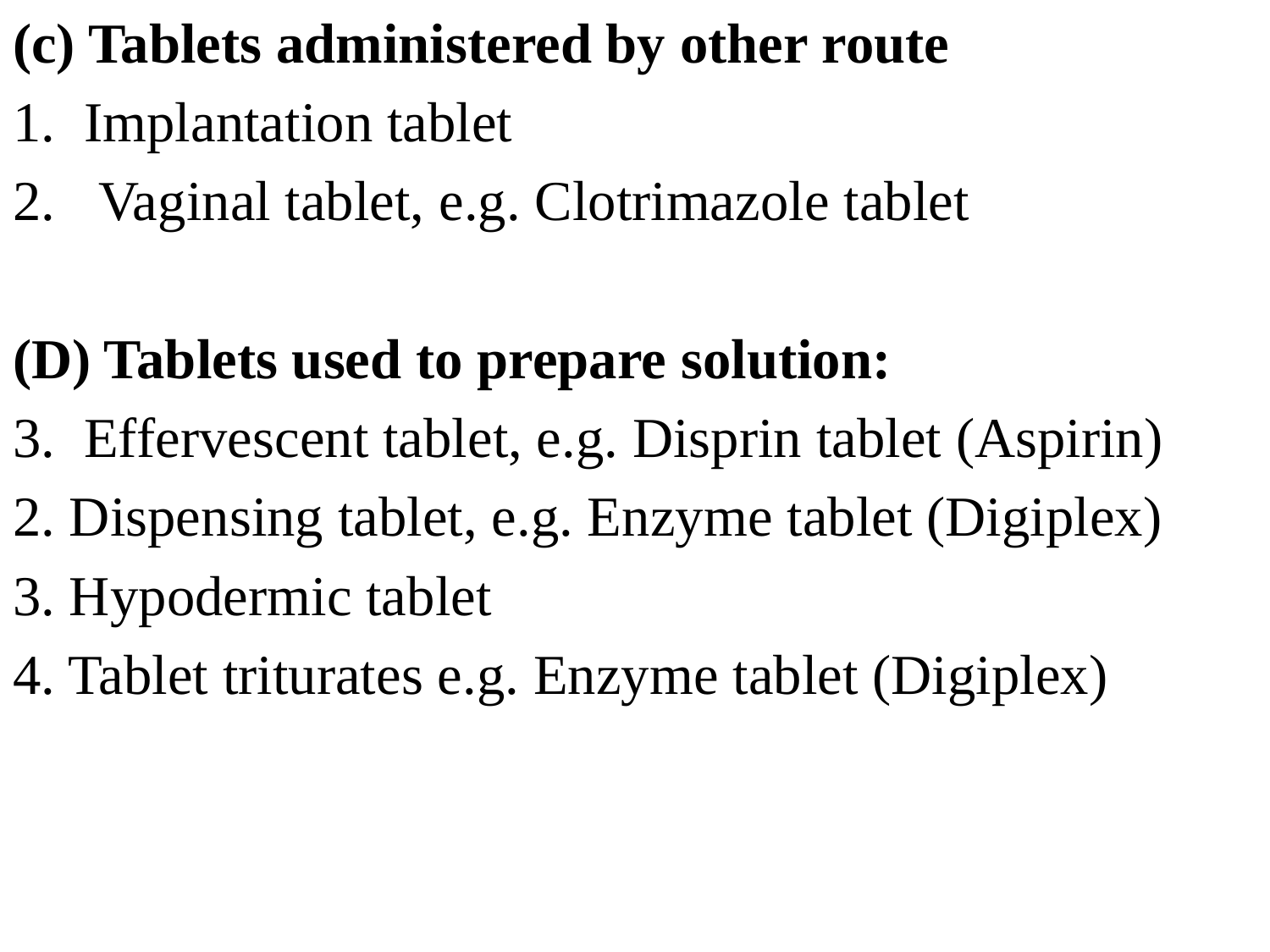

(c) Tablets administered by other route
Implantation tablet
 Vaginal tablet, e.g. Clotrimazole tablet

(D) Tablets used to prepare solution:
Effervescent tablet, e.g. Disprin tablet (Aspirin)
2. Dispensing tablet, e.g. Enzyme tablet (Digiplex)
3. Hypodermic tablet
4. Tablet triturates e.g. Enzyme tablet (Digiplex)